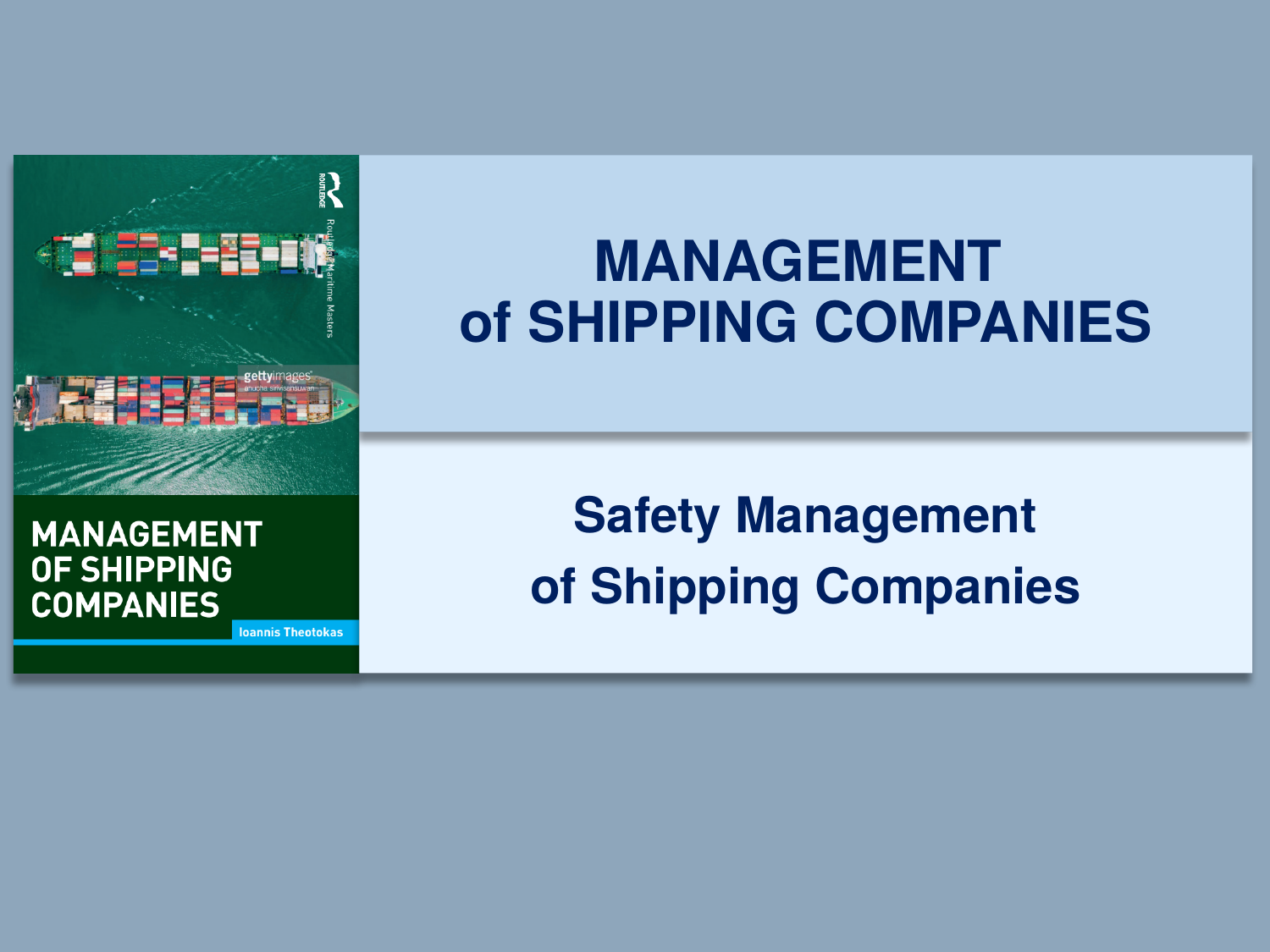

# MANAGEMENT of SHIPPING COMPANIES
Safety Management
of Shipping Companies